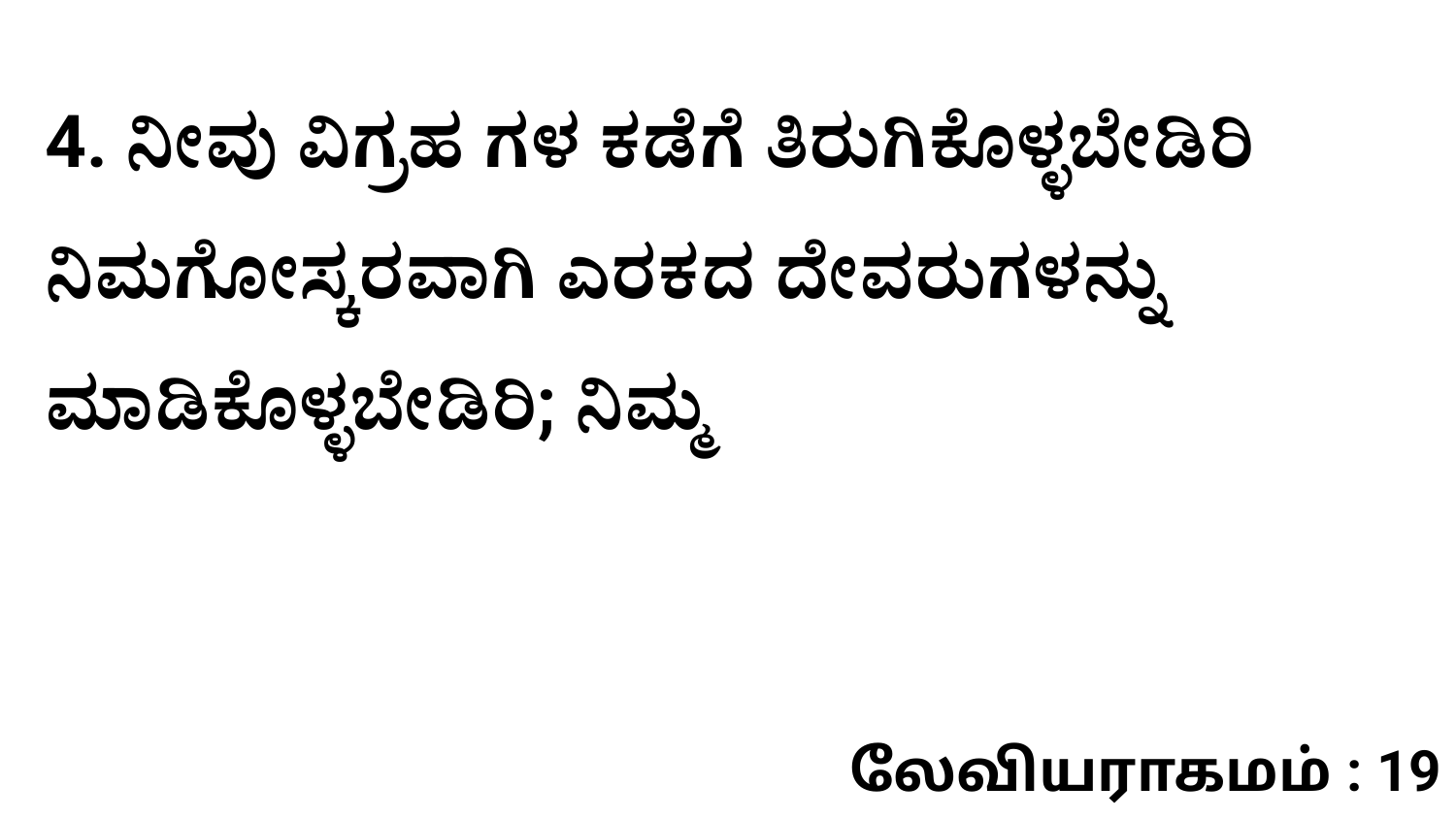

4. ನೀವು ವಿಗ್ರಹ ಗಳ ಕಡೆಗೆ ತಿರುಗಿಕೊಳ್ಳಬೇಡಿರಿ ನಿಮಗೋಸ್ಕರವಾಗಿ ಎರಕದ ದೇವರುಗಳನ್ನು ಮಾಡಿಕೊಳ್ಳಬೇಡಿರಿ; ನಿಮ್ಮ
லேவியராகமம் : 19